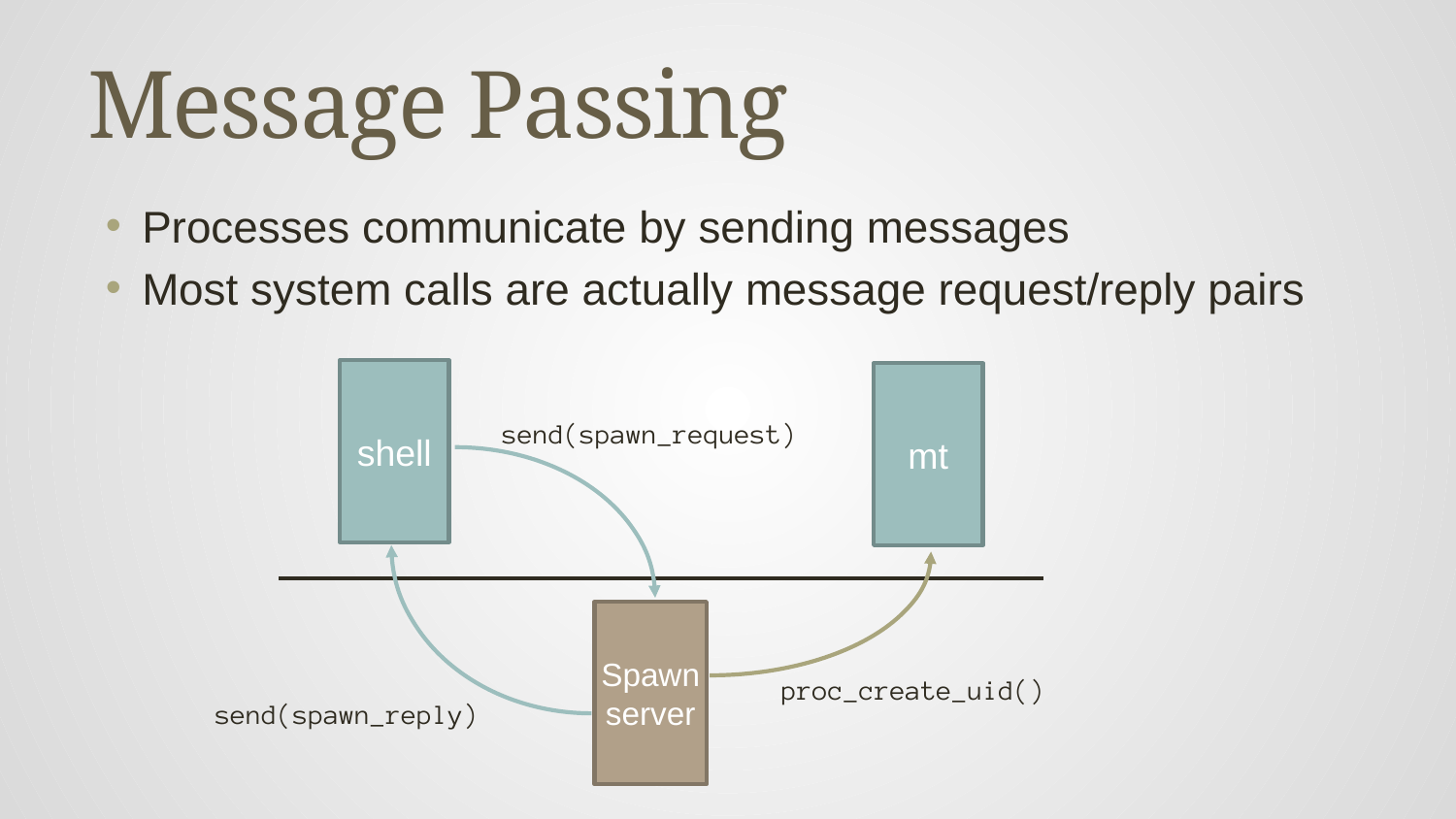

# Message Passing
Processes communicate by sending messages
Most system calls are actually message request/reply pairs
shell
mt

send(spawn_request)

Spawn server
proc_create_uid()
send(spawn_reply)